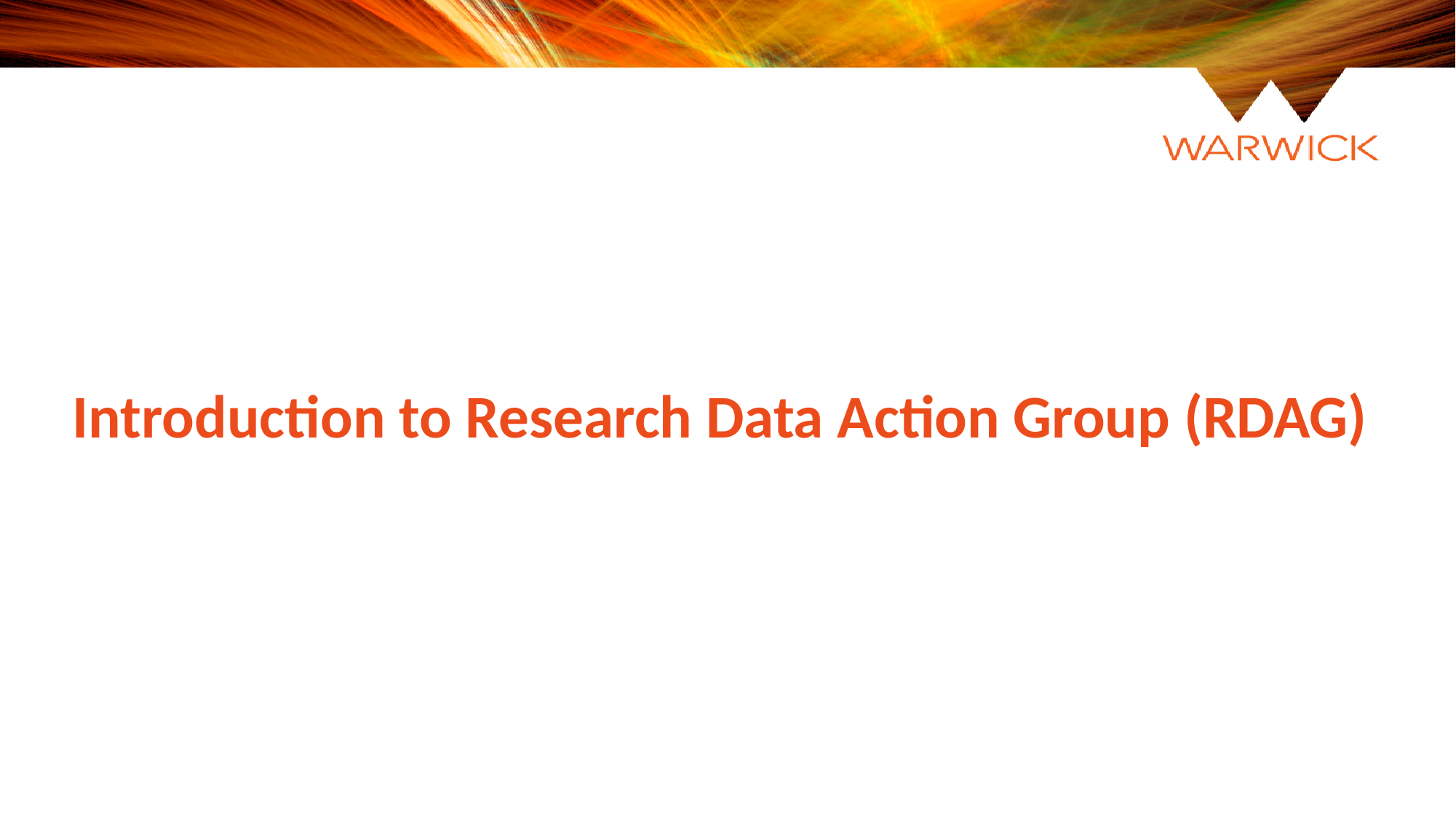

Introduction to Research Data Action Group (RDAG)